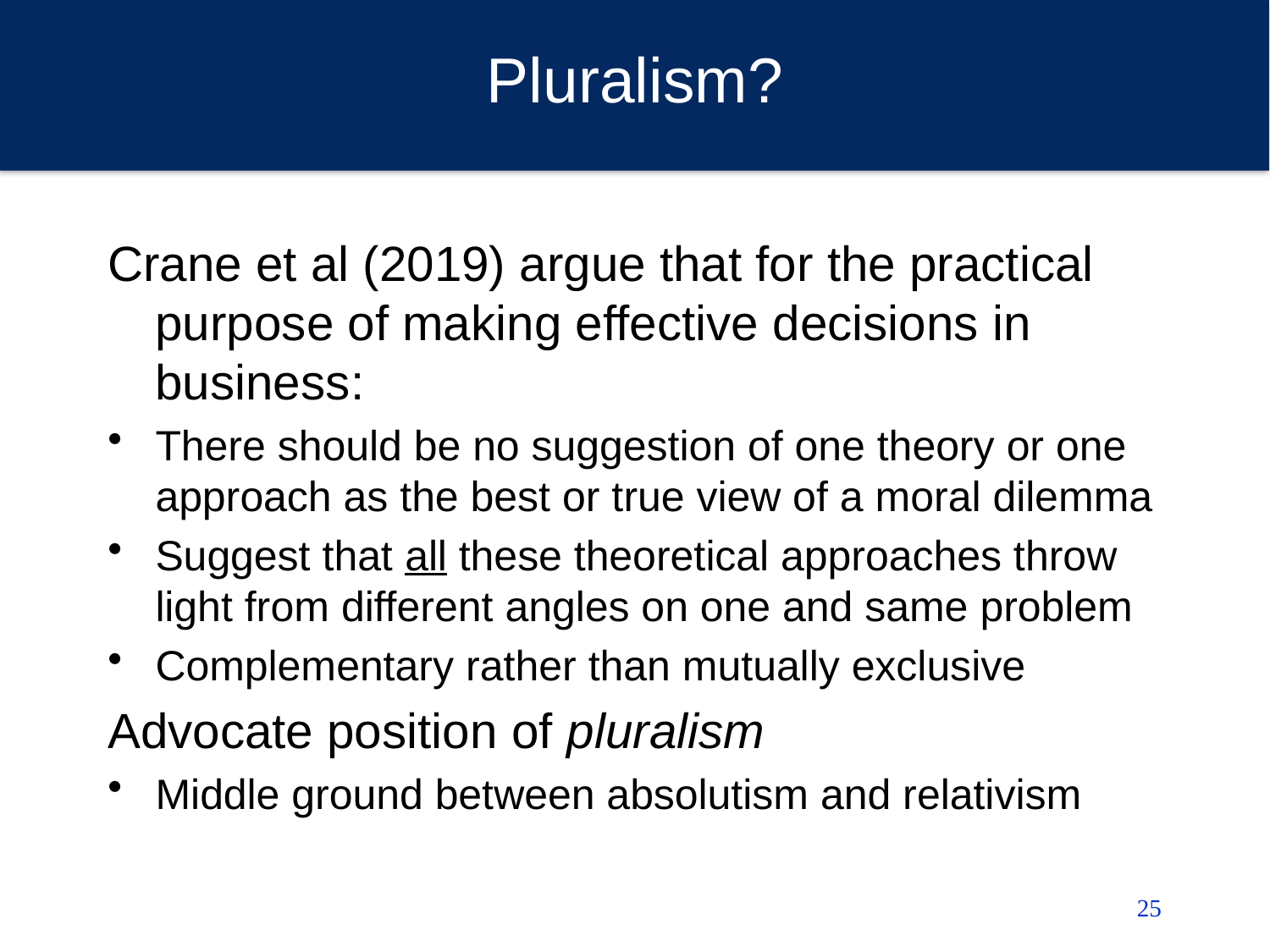

# Pluralism?
Crane et al (2019) argue that for the practical purpose of making effective decisions in business:
There should be no suggestion of one theory or one approach as the best or true view of a moral dilemma
Suggest that all these theoretical approaches throw light from different angles on one and same problem
Complementary rather than mutually exclusive
Advocate position of pluralism
Middle ground between absolutism and relativism
25